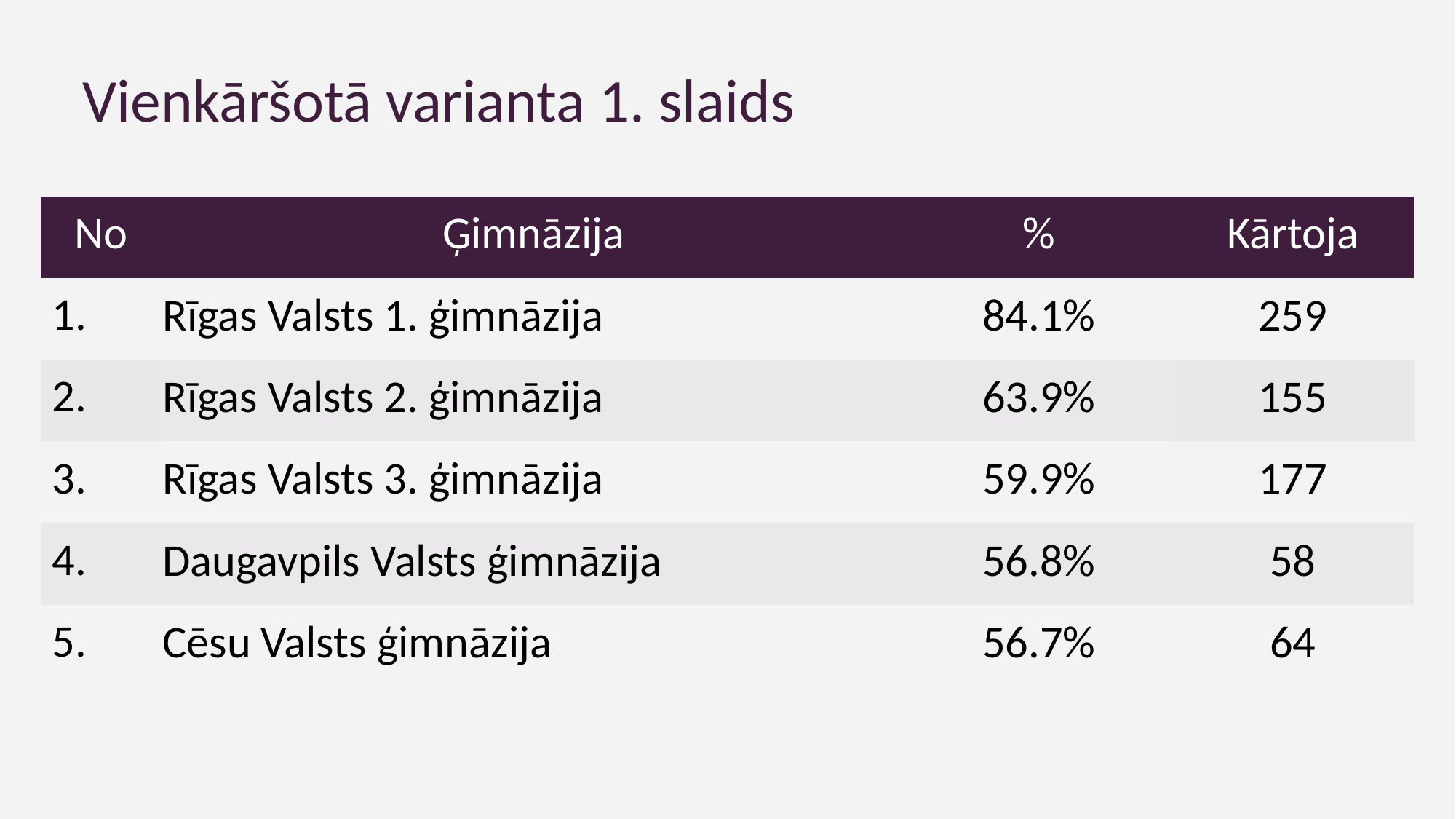

Vienkāršotā varianta 1. slaids
| No | Ģimnāzija | % | Kārtoja |
| --- | --- | --- | --- |
| 1. | Rīgas Valsts 1. ģimnāzija | 84.1% | 259 |
| 2. | Rīgas Valsts 2. ģimnāzija | 63.9% | 155 |
| 3. | Rīgas Valsts 3. ģimnāzija | 59.9% | 177 |
| 4. | Daugavpils Valsts ģimnāzija | 56.8% | 58 |
| 5. | Cēsu Valsts ģimnāzija | 56.7% | 64 |